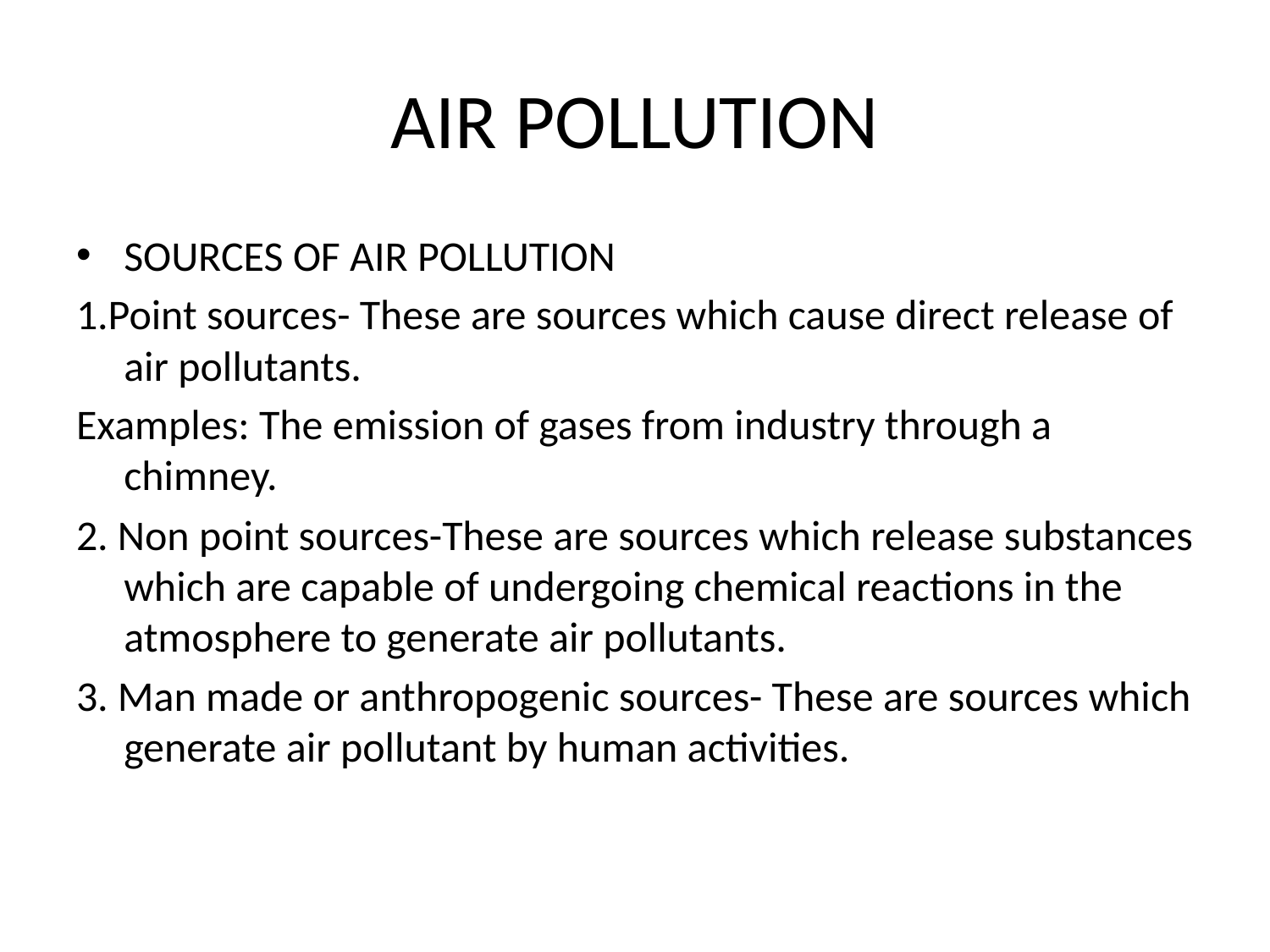

# AIR POLLUTION
SOURCES OF AIR POLLUTION
1.Point sources- These are sources which cause direct release of air pollutants.
Examples: The emission of gases from industry through a chimney.
2. Non point sources-These are sources which release substances which are capable of undergoing chemical reactions in the atmosphere to generate air pollutants.
3. Man made or anthropogenic sources- These are sources which generate air pollutant by human activities.